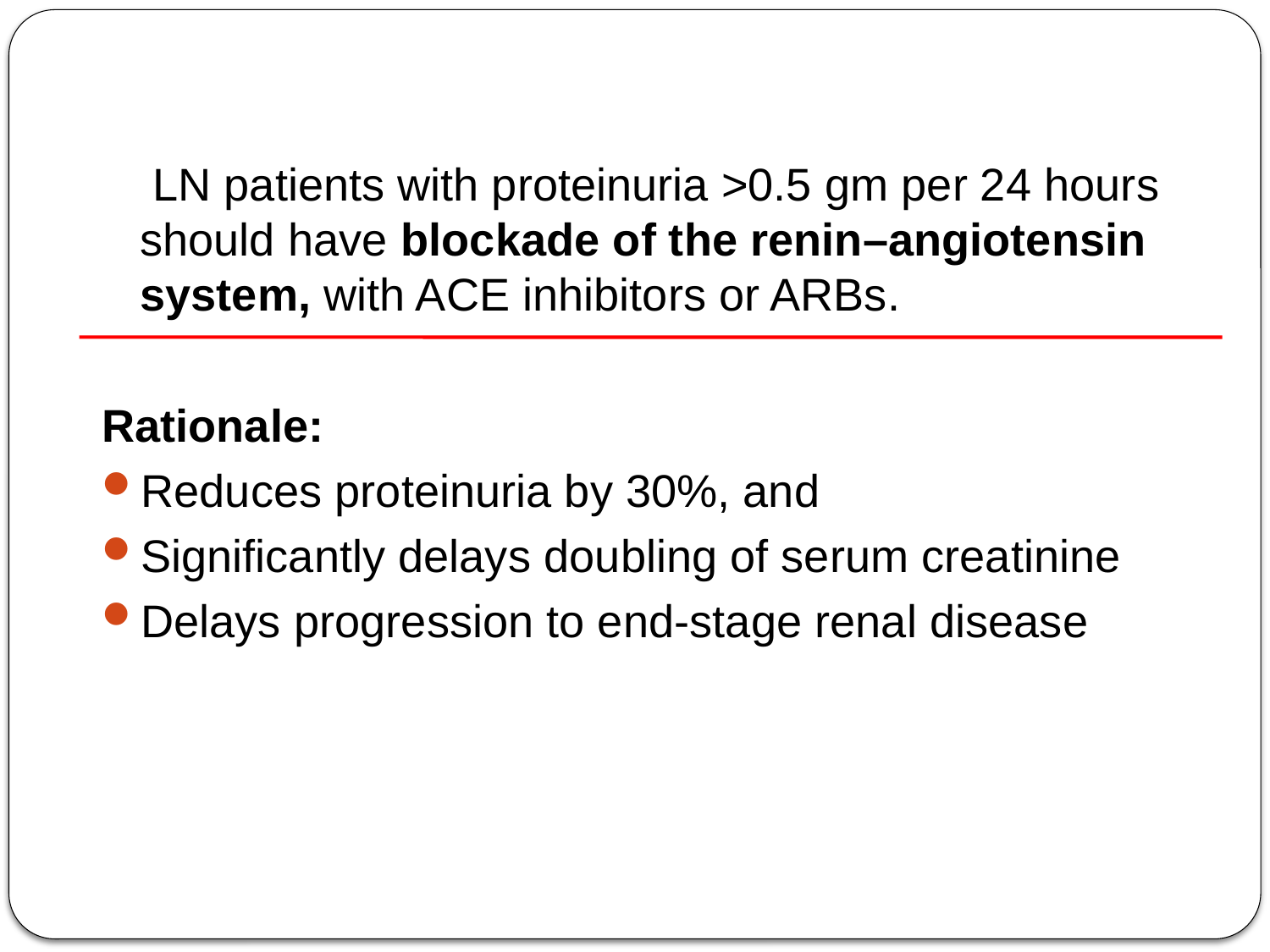

#
    LN patients with proteinuria >0.5 gm per 24 hours should have blockade of the renin–angiotensin system, with ACE inhibitors or ARBs.

Rationale:
Reduces proteinuria by 30%, and
Significantly delays doubling of serum creatinine
Delays progression to end-stage renal disease